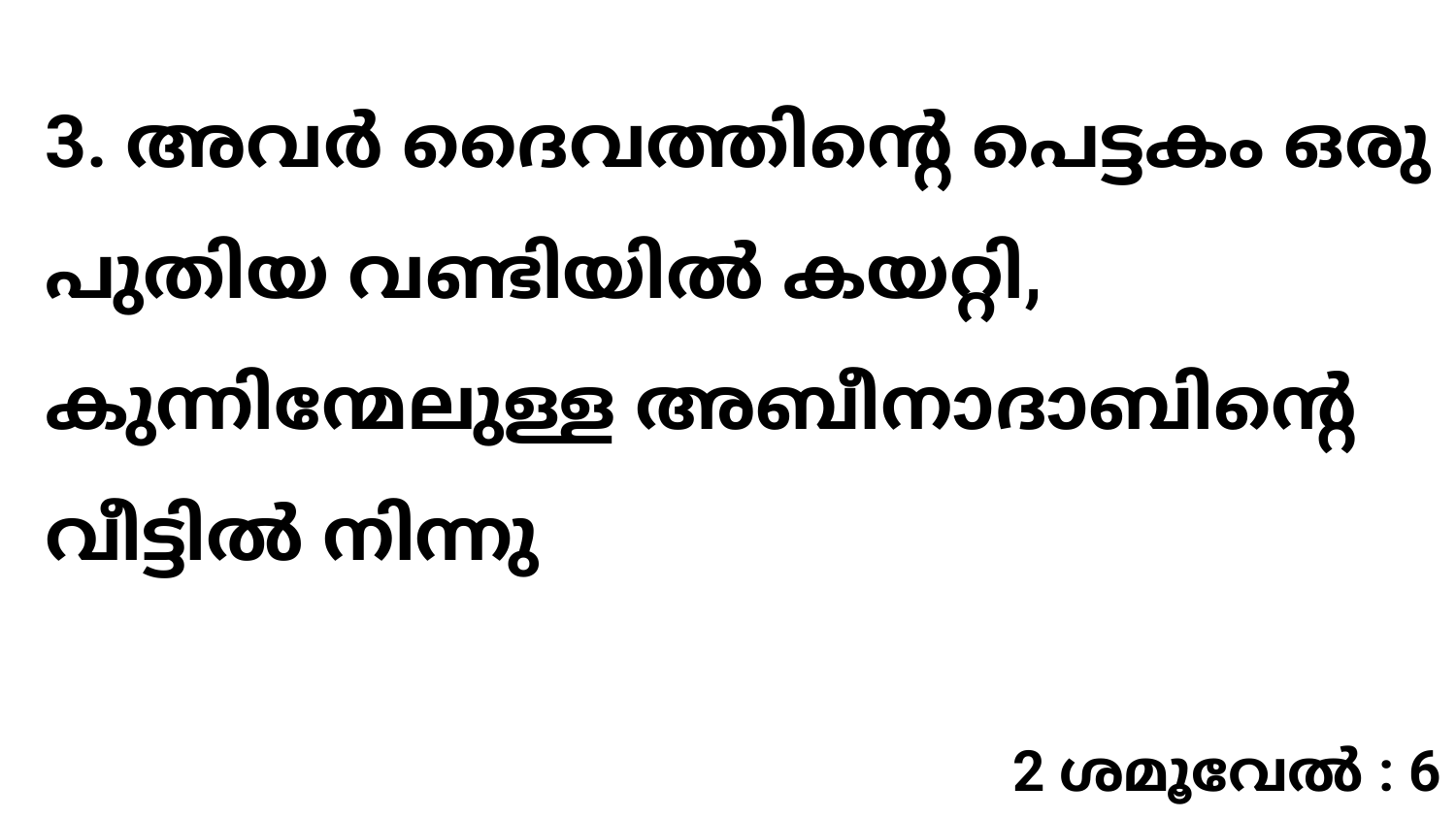

3. അവർ ദൈവത്തിന്റെ പെട്ടകം ഒരു പുതിയ വണ്ടിയിൽ കയറ്റി, കുന്നിന്മേലുള്ള അബീനാദാബിന്റെ വീട്ടിൽ നിന്നു
2 ശമൂവേൽ : 6